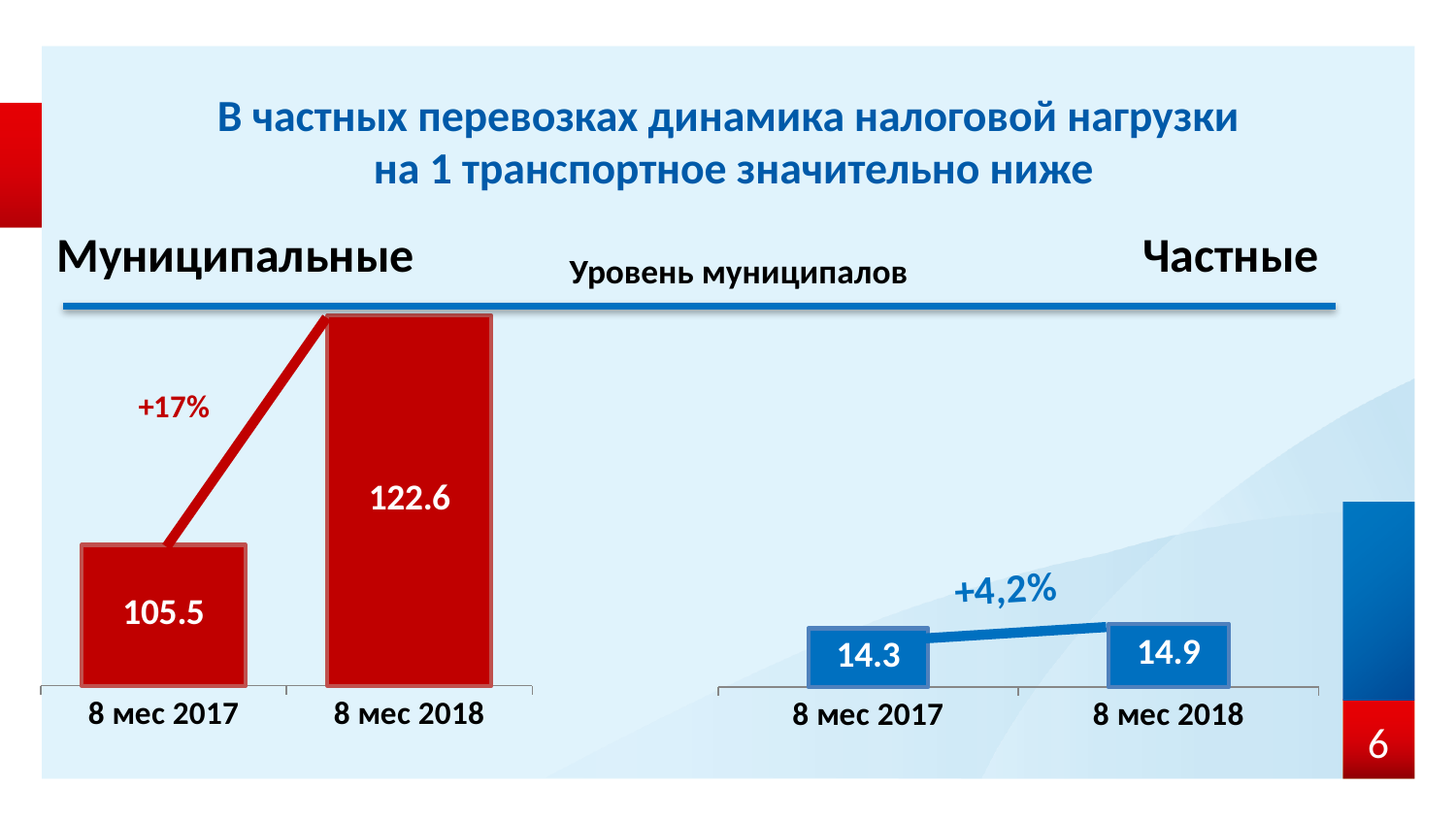

В частных перевозках динамика налоговой нагрузки
на 1 транспортное значительно ниже
Муниципальные
Частные

### Chart

| Category | Частные |
|---|---|
| 8 мес 2017 | 13.8 |
| 8 мес 2018 | 14.9 |
Уровень муниципалов

### Chart

| Category | Муниципальные |
|---|---|
| 8 мес 2017 | 105.5 |
| 8 мес 2018 | 122.6 |
6